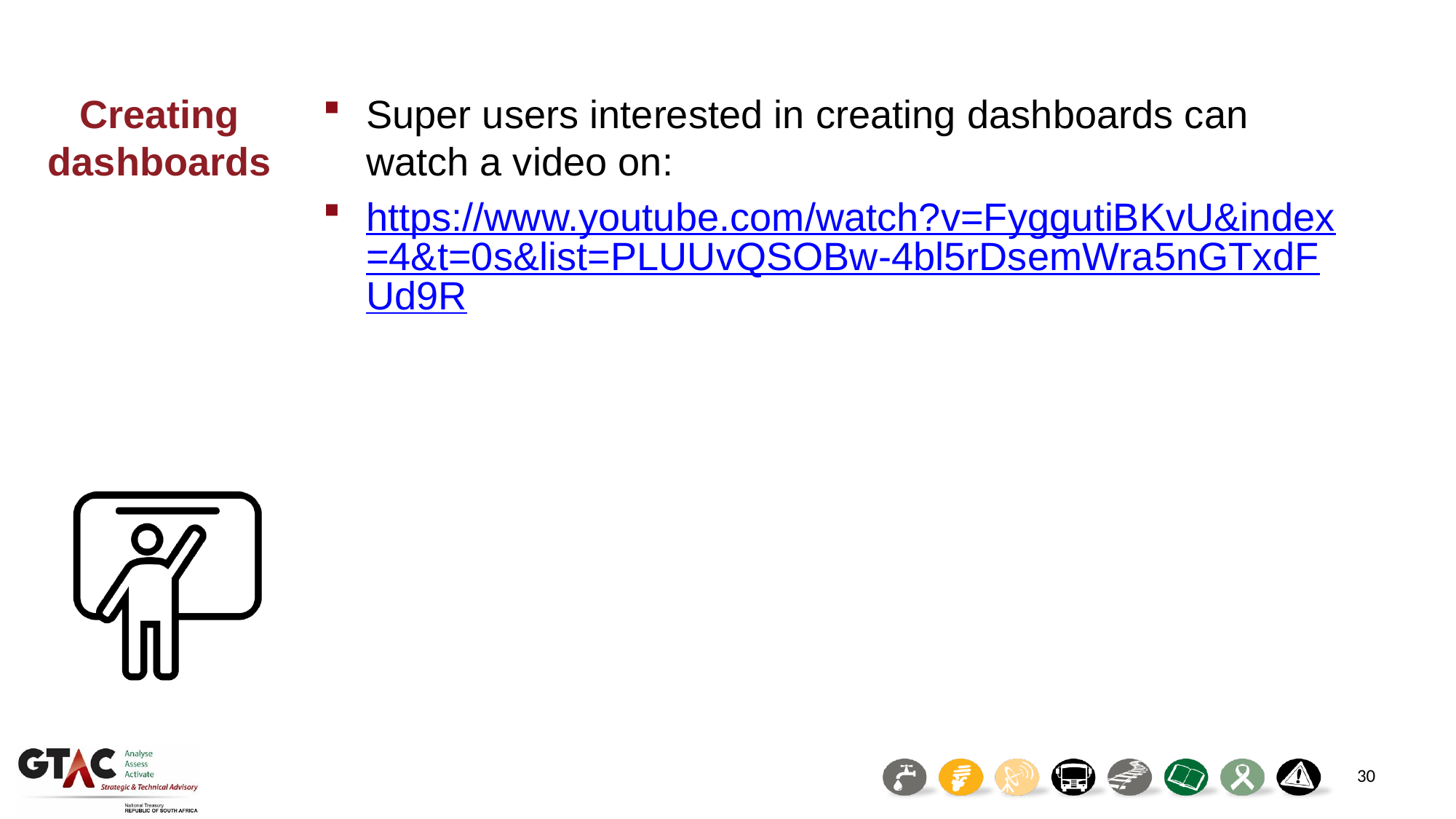

Creating dashboards
Super users interested in creating dashboards can watch a video on:
https://www.youtube.com/watch?v=FyggutiBKvU&index=4&t=0s&list=PLUUvQSOBw-4bl5rDsemWra5nGTxdFUd9R

30